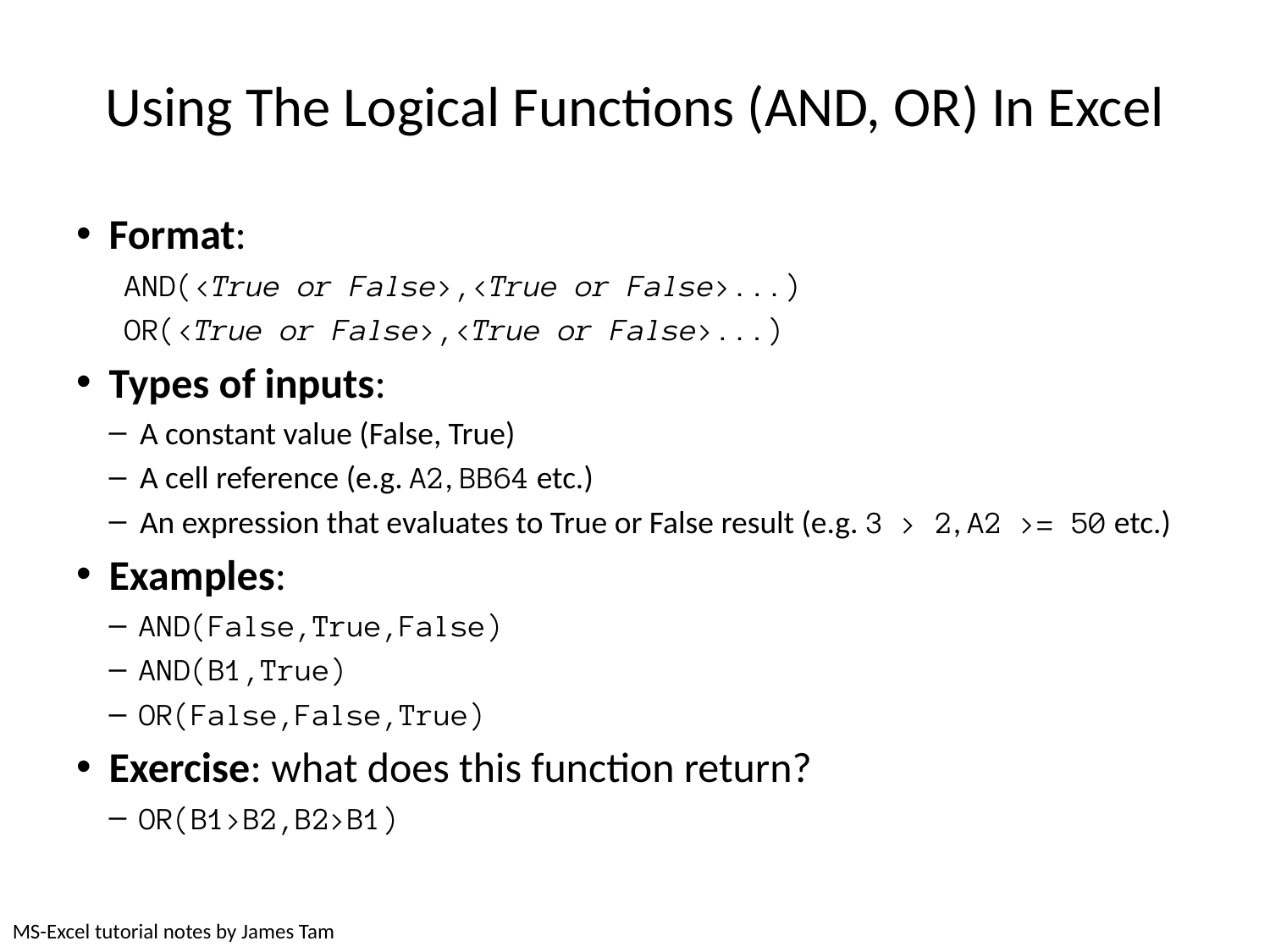

# Using The Logical Functions (AND, OR) In Excel
Format:
AND(<True or False>,<True or False>...)
OR(<True or False>,<True or False>...)
Types of inputs:
A constant value (False, True)
A cell reference (e.g. A2, BB64 etc.)
An expression that evaluates to True or False result (e.g. 3 > 2, A2 >= 50 etc.)
Examples:
AND(False,True,False)
AND(B1,True)
OR(False,False,True)
Exercise: what does this function return?
OR(B1>B2,B2>B1)